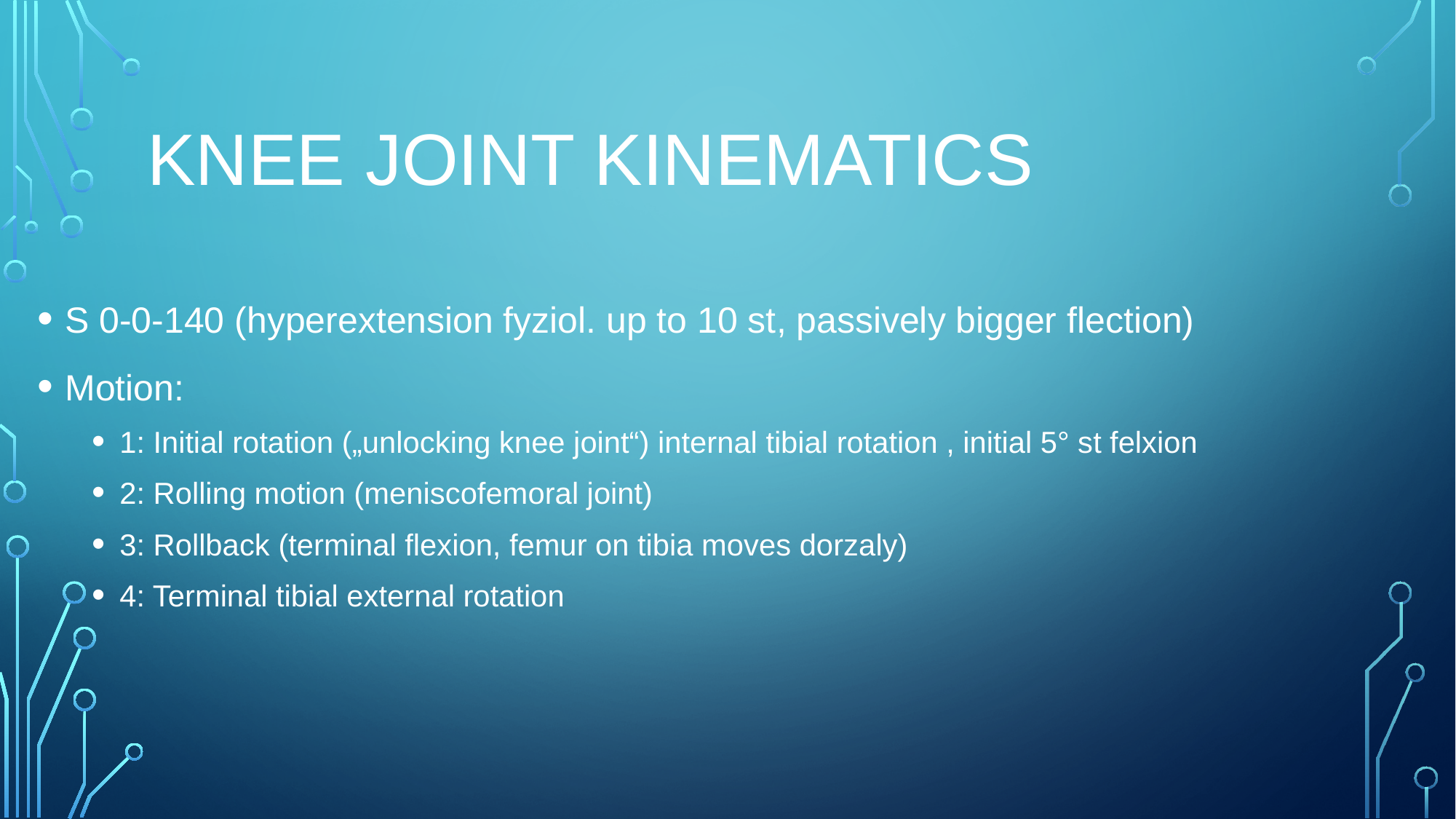

# Knee joint kinematics

S 0-0-140 (hyperextension fyziol. up to 10 st, passively bigger flection)
Motion:
1: Initial rotation („unlocking knee joint“) internal tibial rotation , initial 5° st felxion
2: Rolling motion (meniscofemoral joint)
3: Rollback (terminal flexion, femur on tibia moves dorzaly)
4: Terminal tibial external rotation